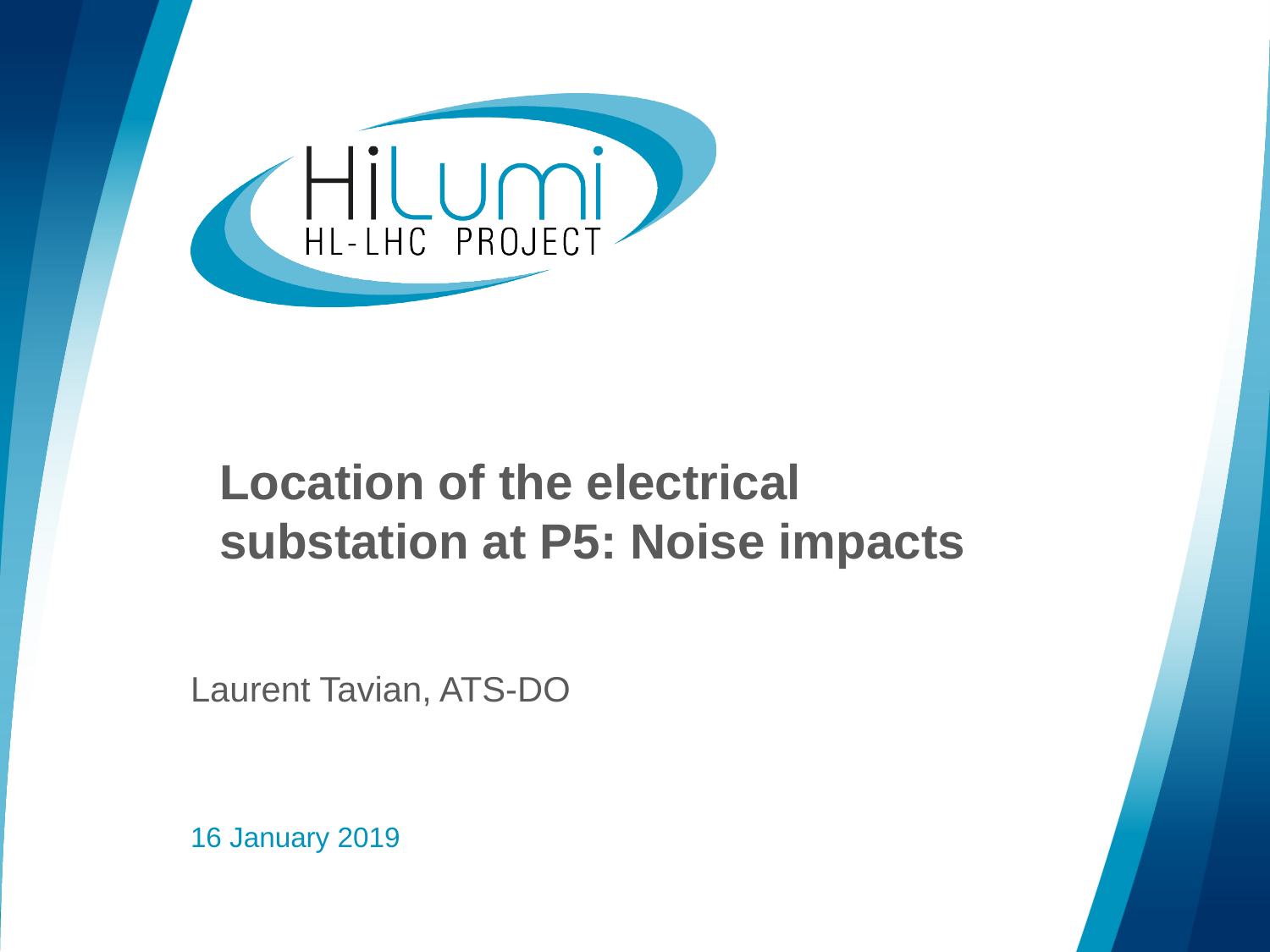

# Location of the electrical substation at P5: Noise impacts
Laurent Tavian, ATS-DO
16 January 2019